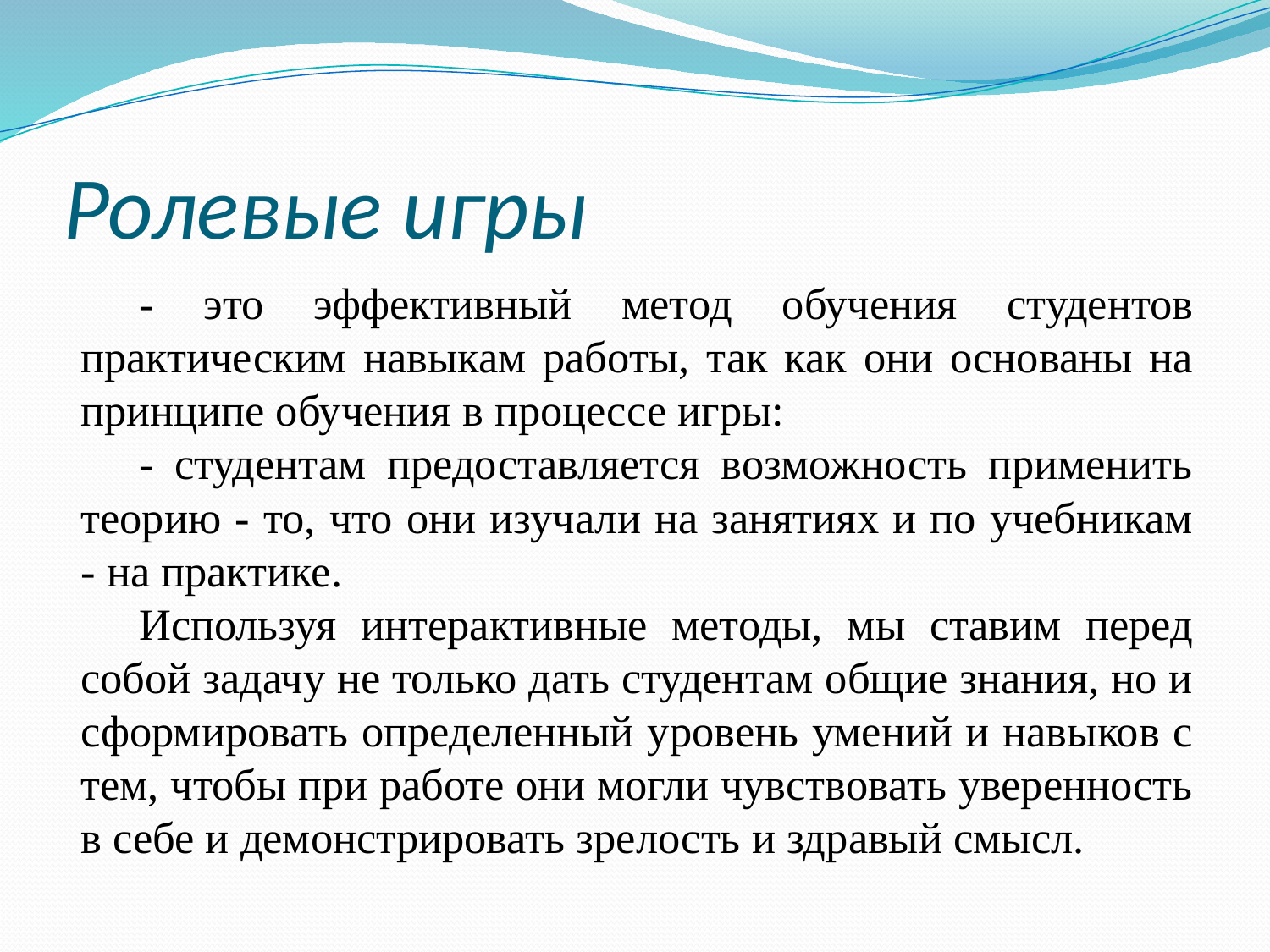

# Ролевые игры
- это эффективный метод обучения студентов практическим навыкам работы, так как они основаны на принципе обучения в процессе игры:
- студентам предоставляется возможность применить теорию - то, что они изучали на занятиях и по учебникам - на практике.
Используя интерактивные методы, мы ставим перед собой задачу не только дать студентам общие знания, но и сформировать определенный уровень умений и навыков с тем, чтобы при работе они могли чувствовать уверенность в себе и демонстрировать зрелость и здравый смысл.